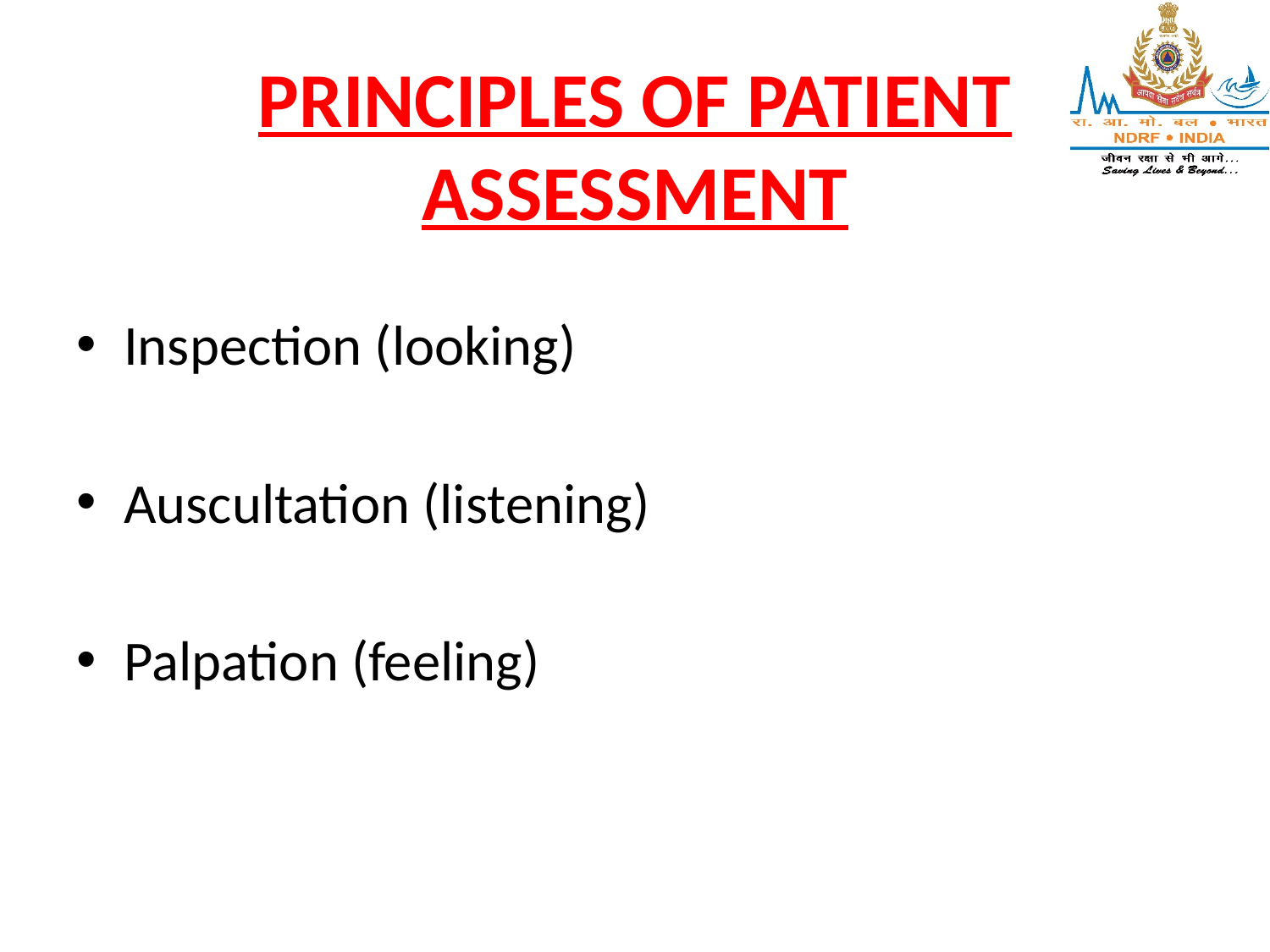

# PRINCIPLES OF PATIENT ASSESSMENT
Inspection (looking)

Auscultation (listening)

Palpation (feeling)